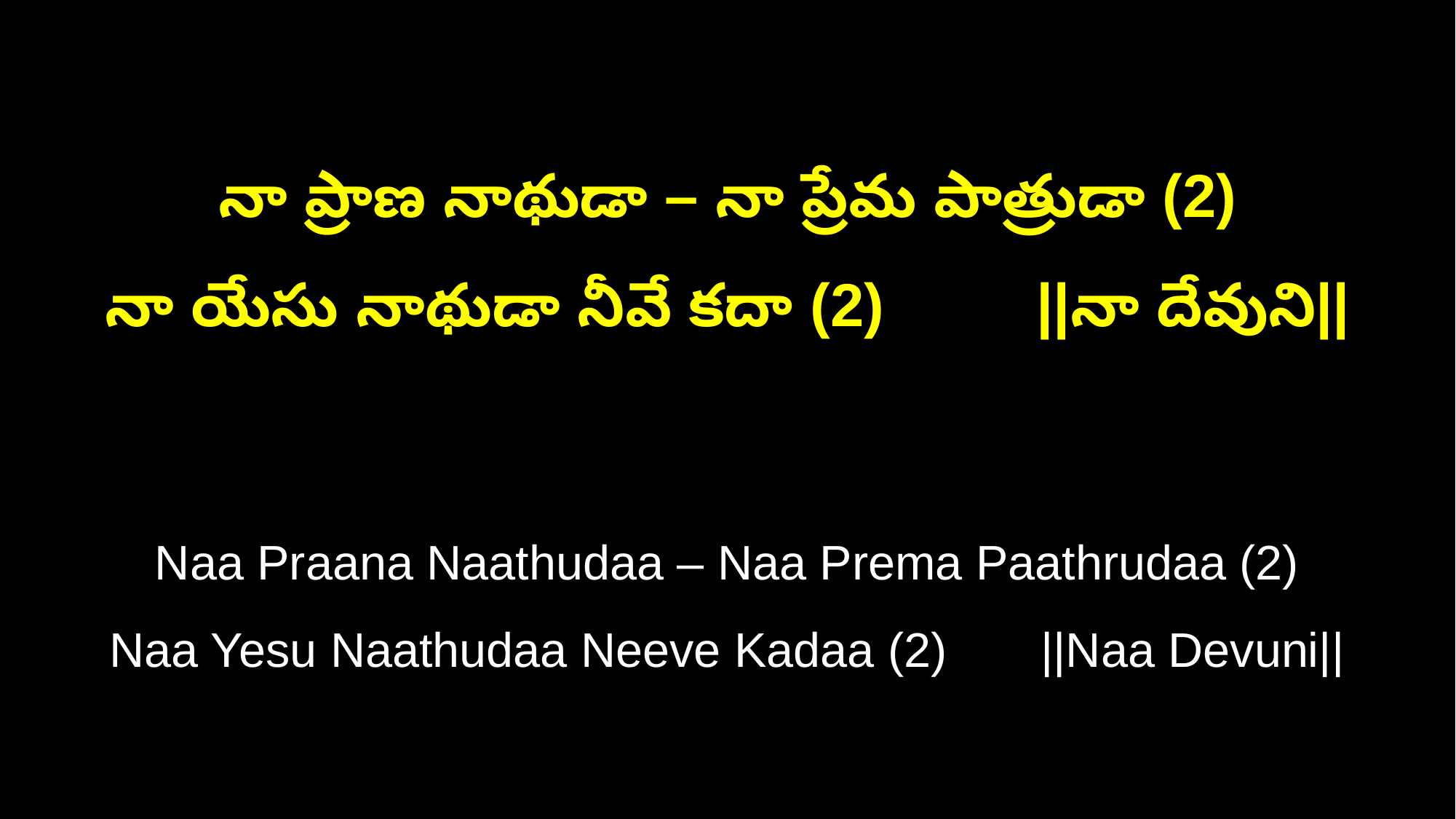

నా ప్రాణ నాథుడా – నా ప్రేమ పాత్రుడా (2)
నా యేసు నాథుడా నీవే కదా (2)         ||నా దేవుని||
Naa Praana Naathudaa – Naa Prema Paathrudaa (2)
Naa Yesu Naathudaa Neeve Kadaa (2)       ||Naa Devuni||